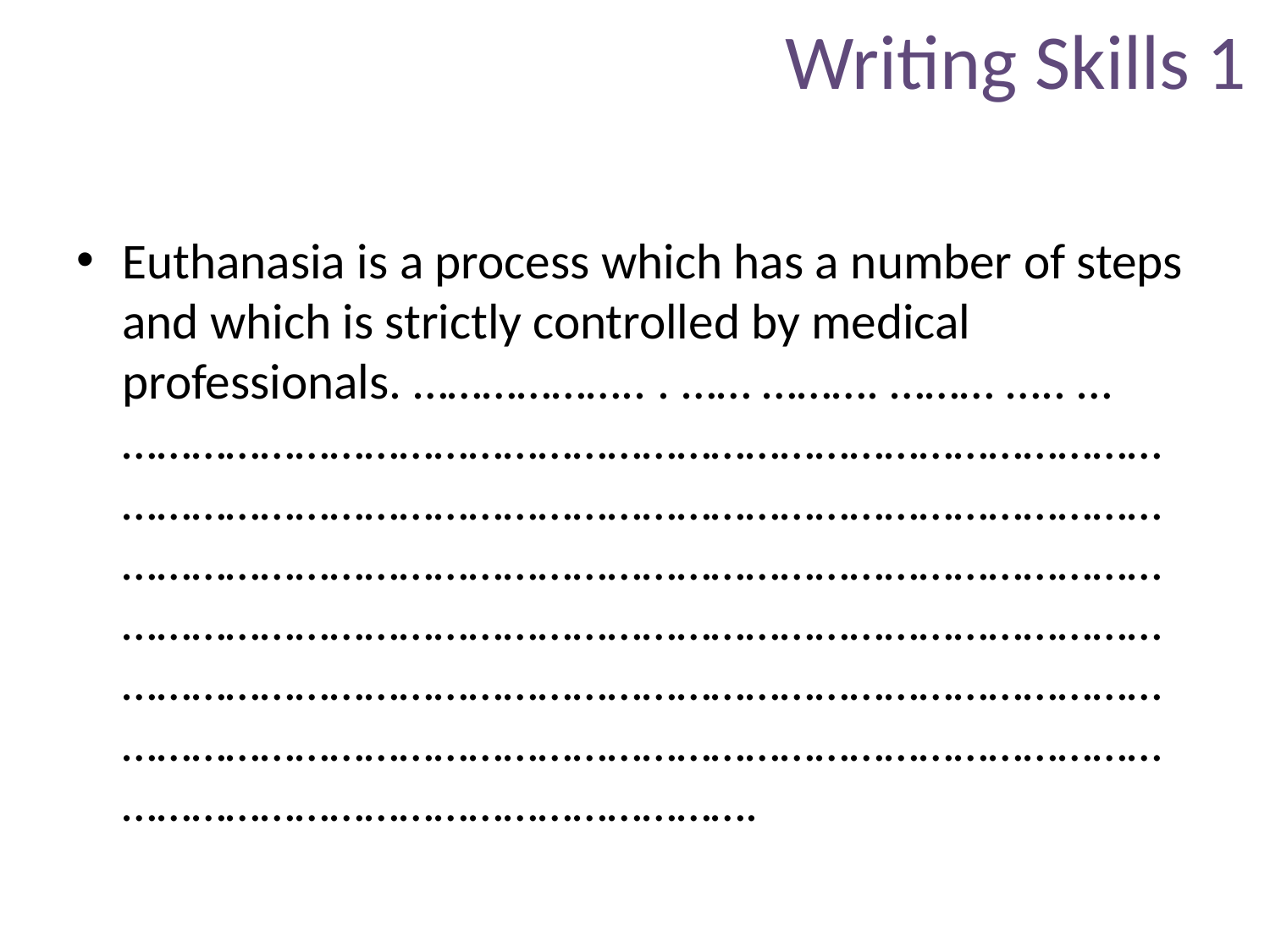

# Writing Skills 1
Euthanasia is a process which has a number of steps and which is strictly controlled by medical professionals. ……………….. . …… ………. ……… ….. … ……………………………………………………………………………………………………………………………………………………………………………………………………………………………………………………………………………………………………………………………………………………………………………………………………………………………………………………………………………………………………………………………………………….